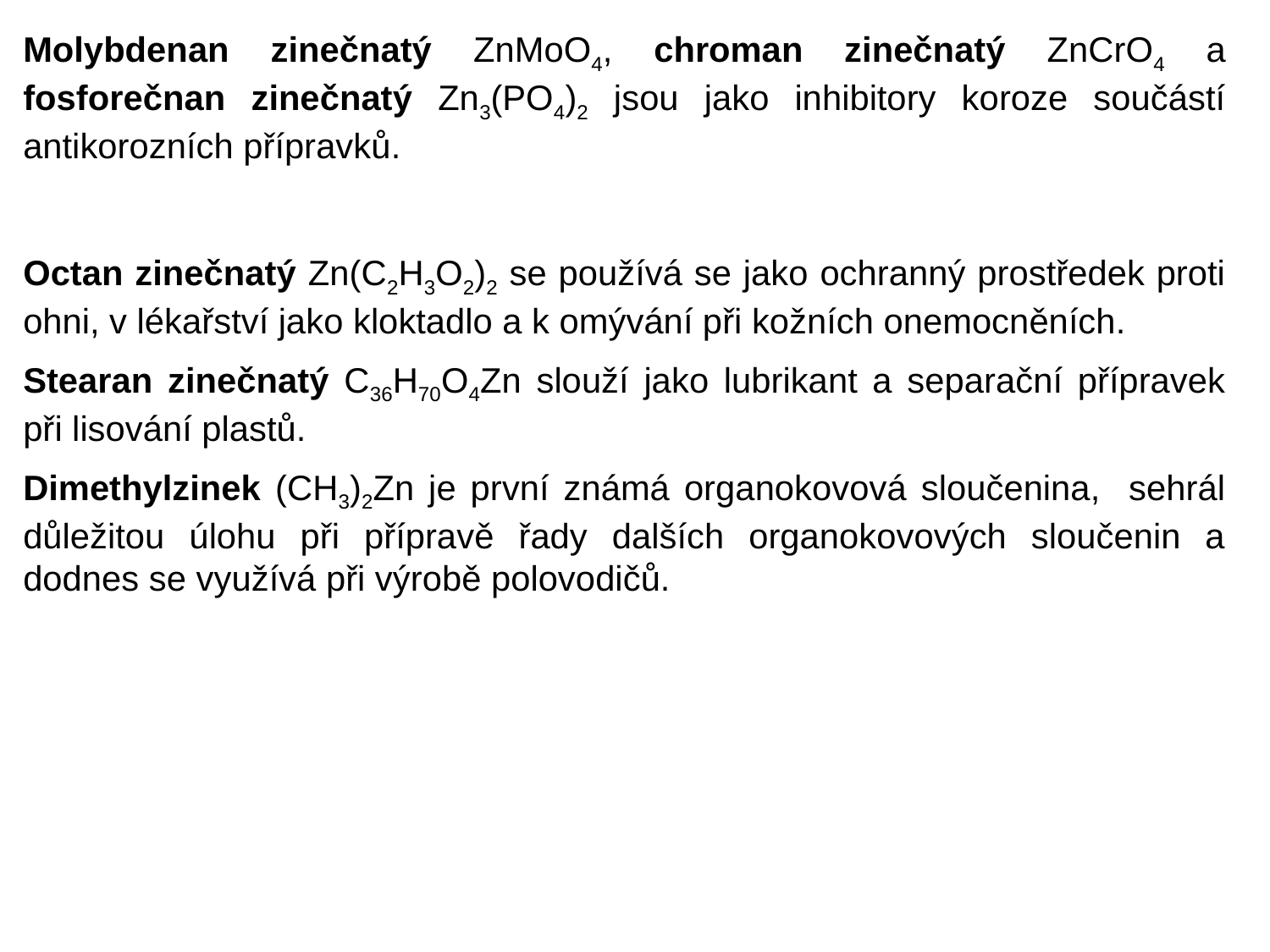

Molybdenan zinečnatý ZnMoO4, chroman zinečnatý ZnCrO4 a fosforečnan zinečnatý Zn3(PO4)2 jsou jako inhibitory koroze součástí antikorozních přípravků.

Octan zinečnatý Zn(C2H3O2)2 se používá se jako ochranný prostředek proti ohni, v lékařství jako kloktadlo a k omývání při kožních onemocněních.

Stearan zinečnatý C36H70O4Zn slouží jako lubrikant a separační přípravek při lisování plastů.

Dimethylzinek (CH3)2Zn je první známá organokovová sloučenina,  sehrál důležitou úlohu při přípravě řady dalších organokovových sloučenin a dodnes se využívá při výrobě polovodičů.